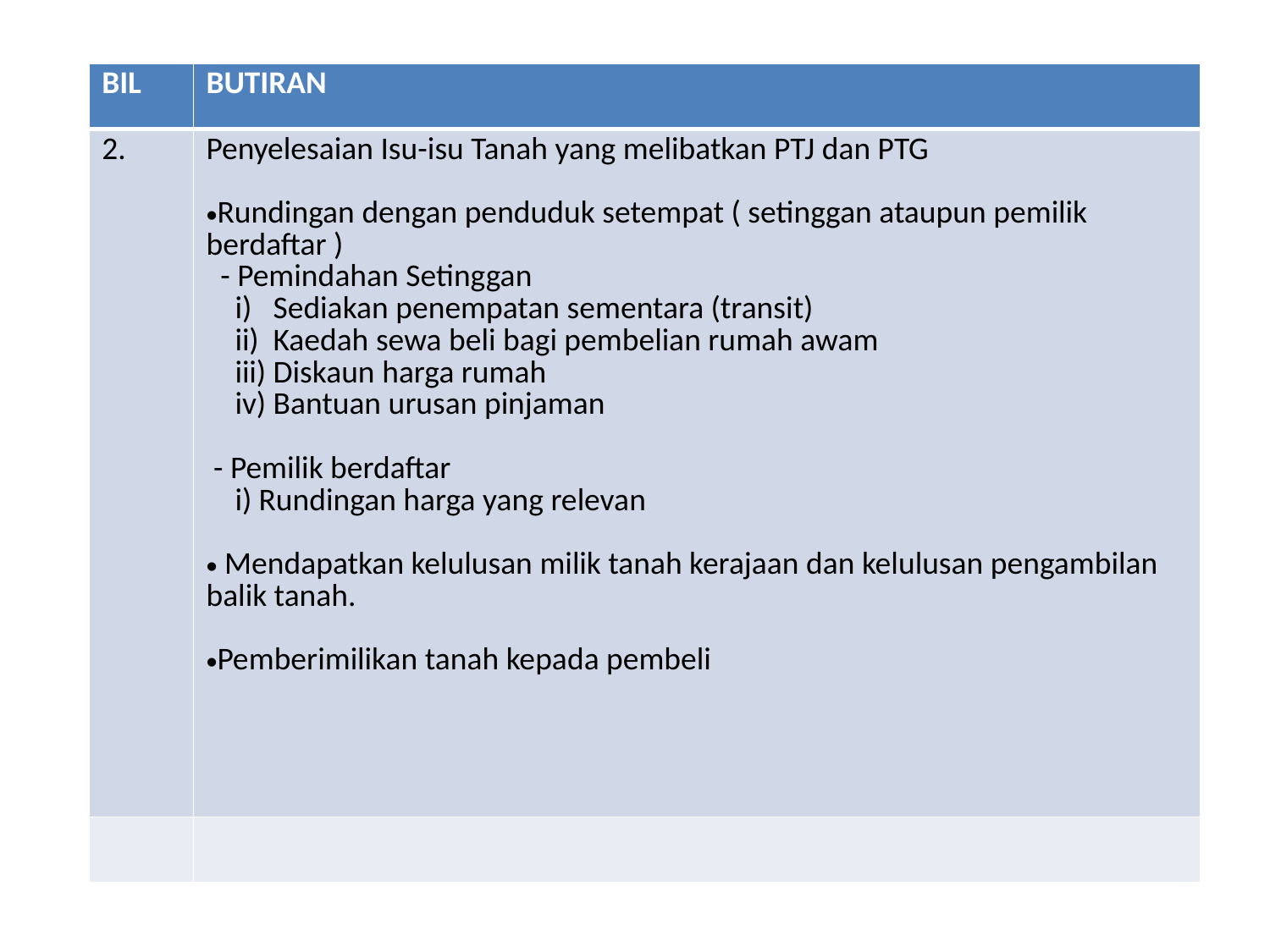

| BIL | BUTIRAN |
| --- | --- |
| 2. | Penyelesaian Isu-isu Tanah yang melibatkan PTJ dan PTG Rundingan dengan penduduk setempat ( setinggan ataupun pemilik berdaftar ) - Pemindahan Setinggan i) Sediakan penempatan sementara (transit) ii) Kaedah sewa beli bagi pembelian rumah awam iii) Diskaun harga rumah iv) Bantuan urusan pinjaman - Pemilik berdaftar i) Rundingan harga yang relevan Mendapatkan kelulusan milik tanah kerajaan dan kelulusan pengambilan balik tanah. Pemberimilikan tanah kepada pembeli |
|  |  |